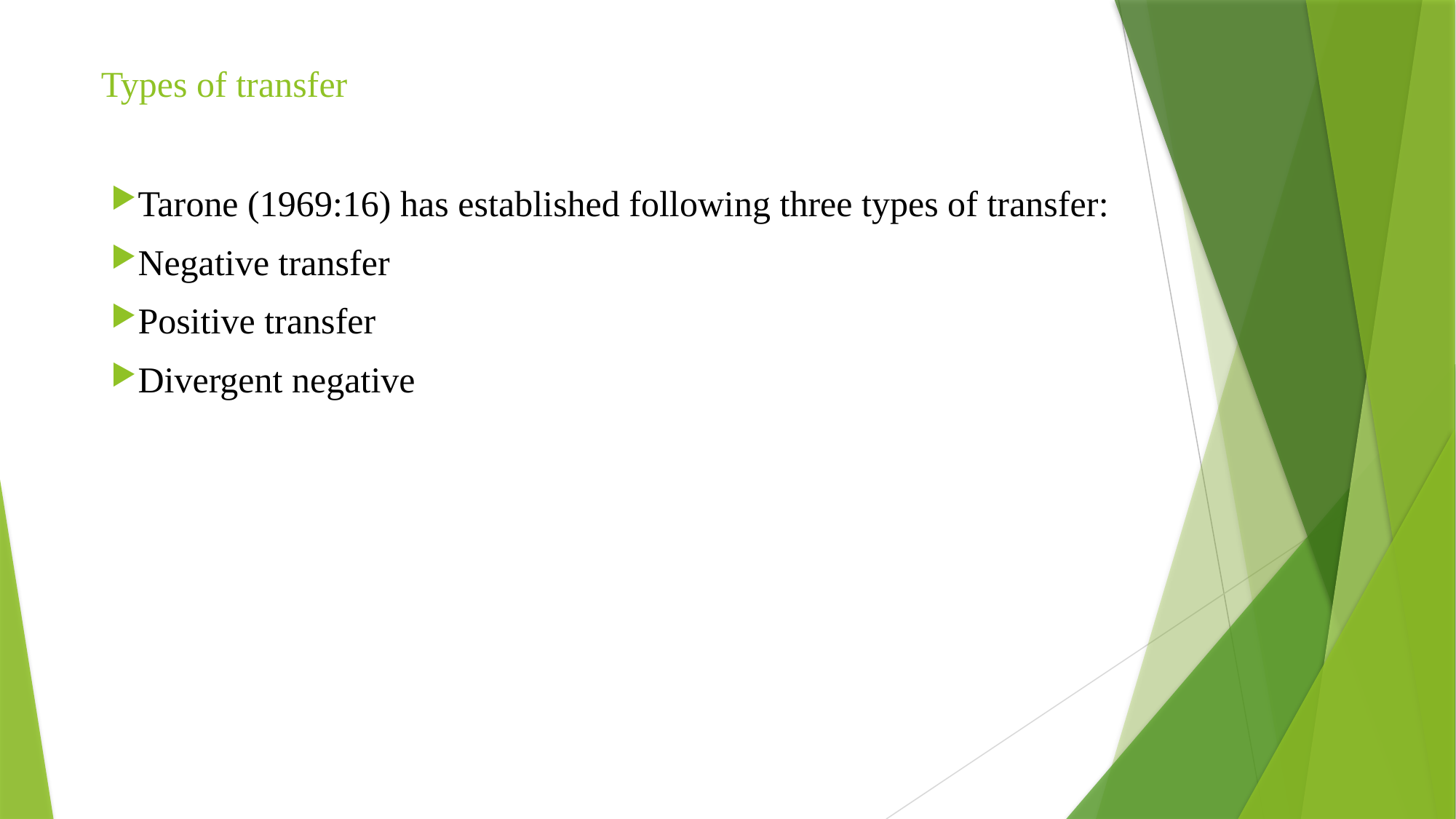

# Types of transfer
Tarone (1969:16) has established following three types of transfer:
Negative transfer
Positive transfer
Divergent negative